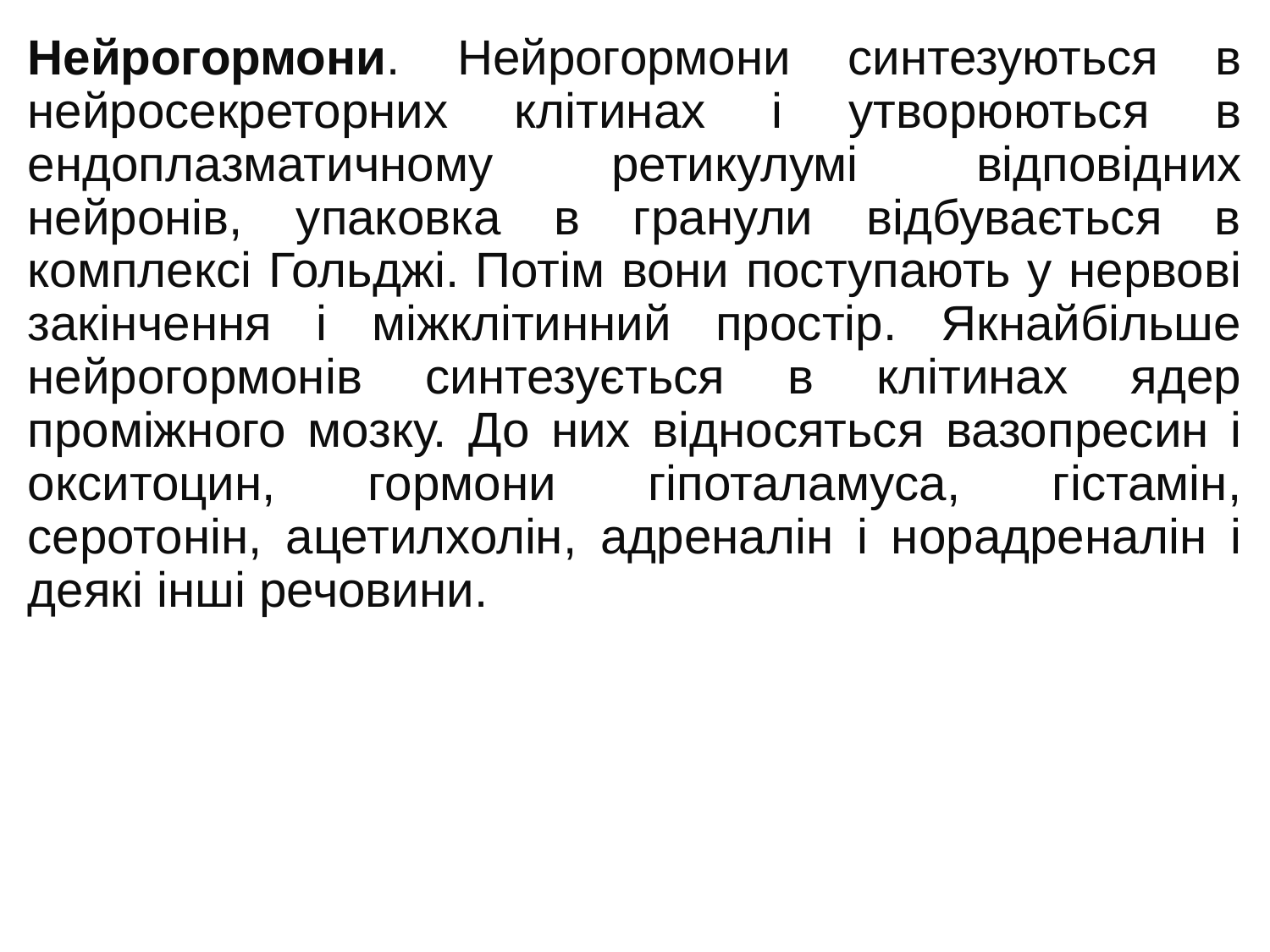

Нейрогормони. Нейрогормони синтезуються в нейросекреторних клітинах і утворюються в ендоплазматичному ретикулумі відповідних нейронів, упаковка в гранули відбувається в комплексі Гольджі. Потім вони поступають у нервові закінчення і міжклітинний простір. Якнайбільше нейрогормонів синтезується в клітинах ядер проміжного мозку. До них відносяться вазопресин і окситоцин, гормони гіпоталамуса, гістамін, серотонін, ацетилхолін, адреналін і норадреналін і деякі інші речовини.